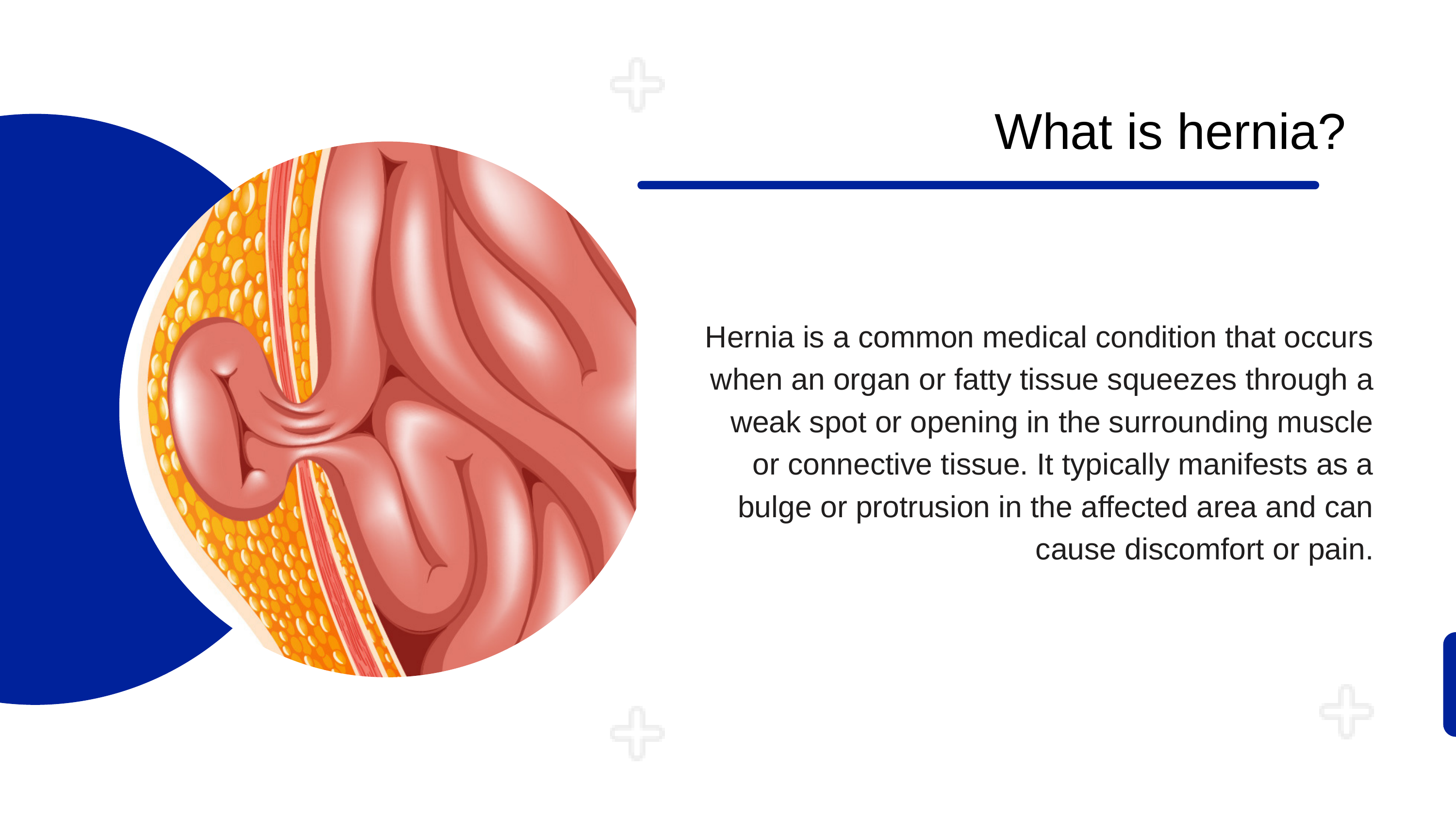

What is hernia?

Hernia is a common medical condition that occurs when an organ or fatty tissue squeezes through a weak spot or opening in the surrounding muscle or connective tissue. It typically manifests as a bulge or protrusion in the affected area and can cause discomfort or pain.